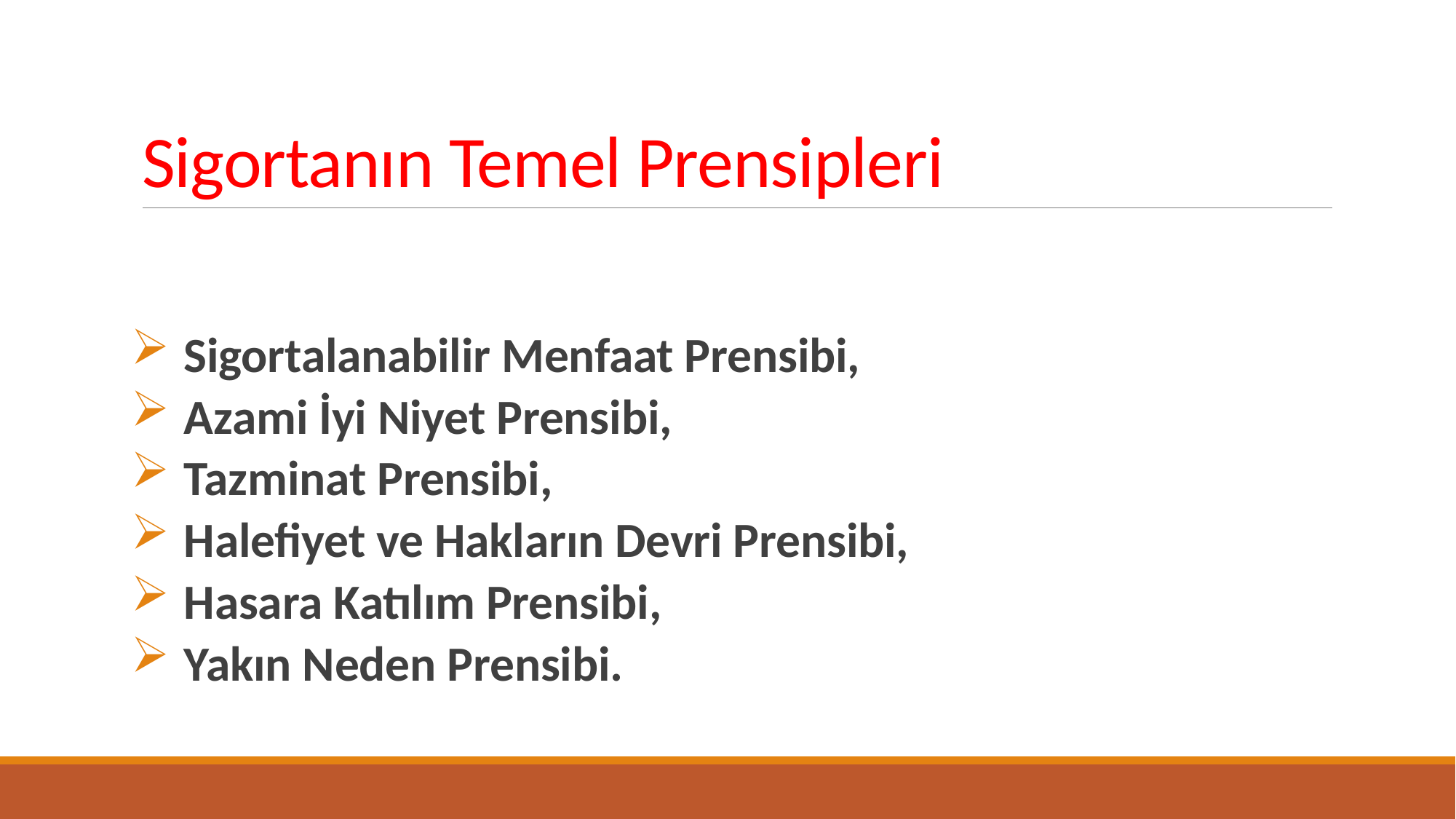

# Sigortanın Temel Prensipleri

Sigortalanabilir Menfaat Prensibi,
Azami İyi Niyet Prensibi,
Tazminat Prensibi,
Halefiyet ve Hakların Devri Prensibi,
Hasara Katılım Prensibi,
Yakın Neden Prensibi.